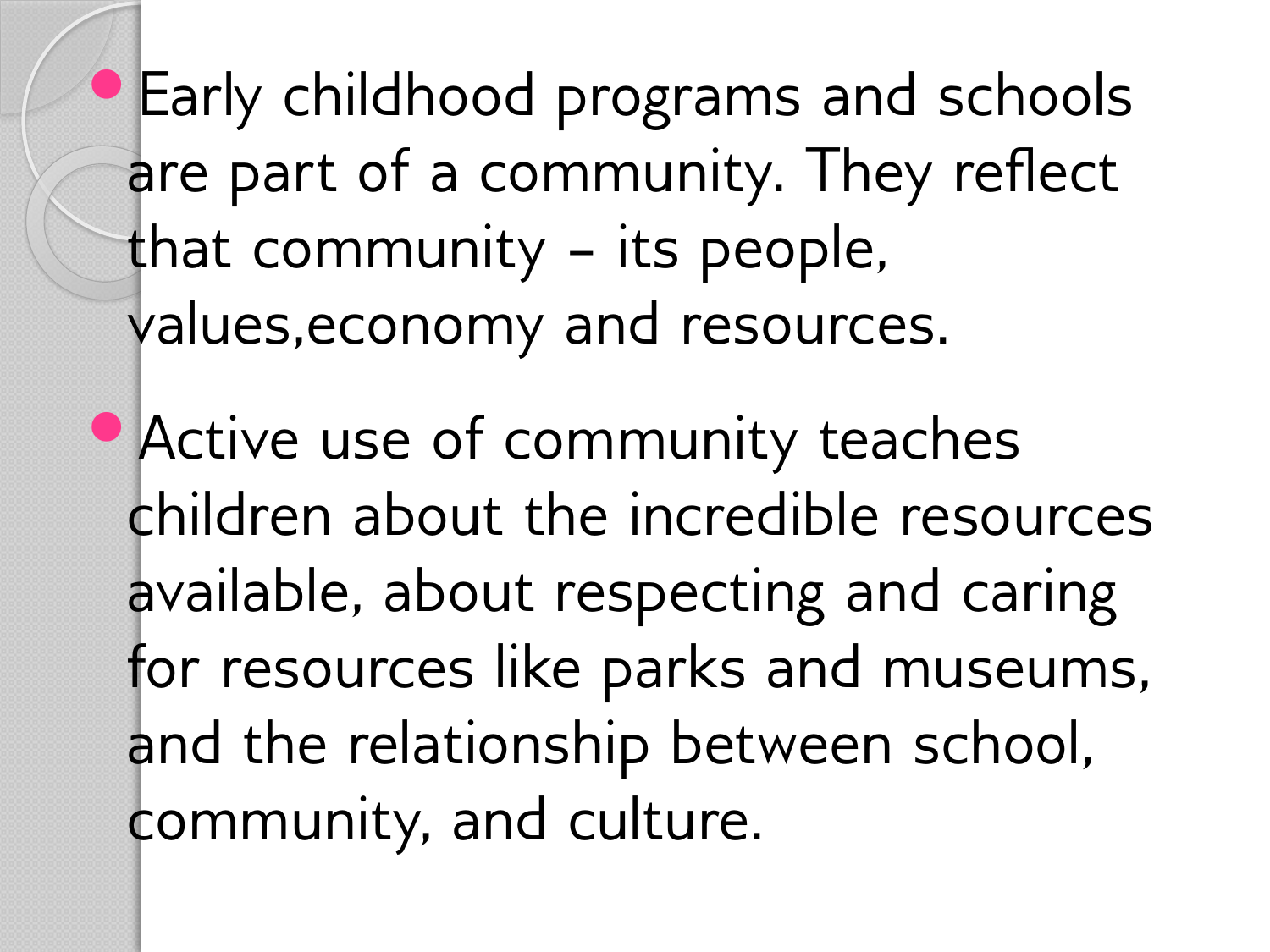

Early childhood programs and schools are part of a community. They reflect that community – its people, values,economy and resources.

Active use of community teaches children about the incredible resources available, about respecting and caring for resources like parks and museums, and the relationship between school, community, and culture.